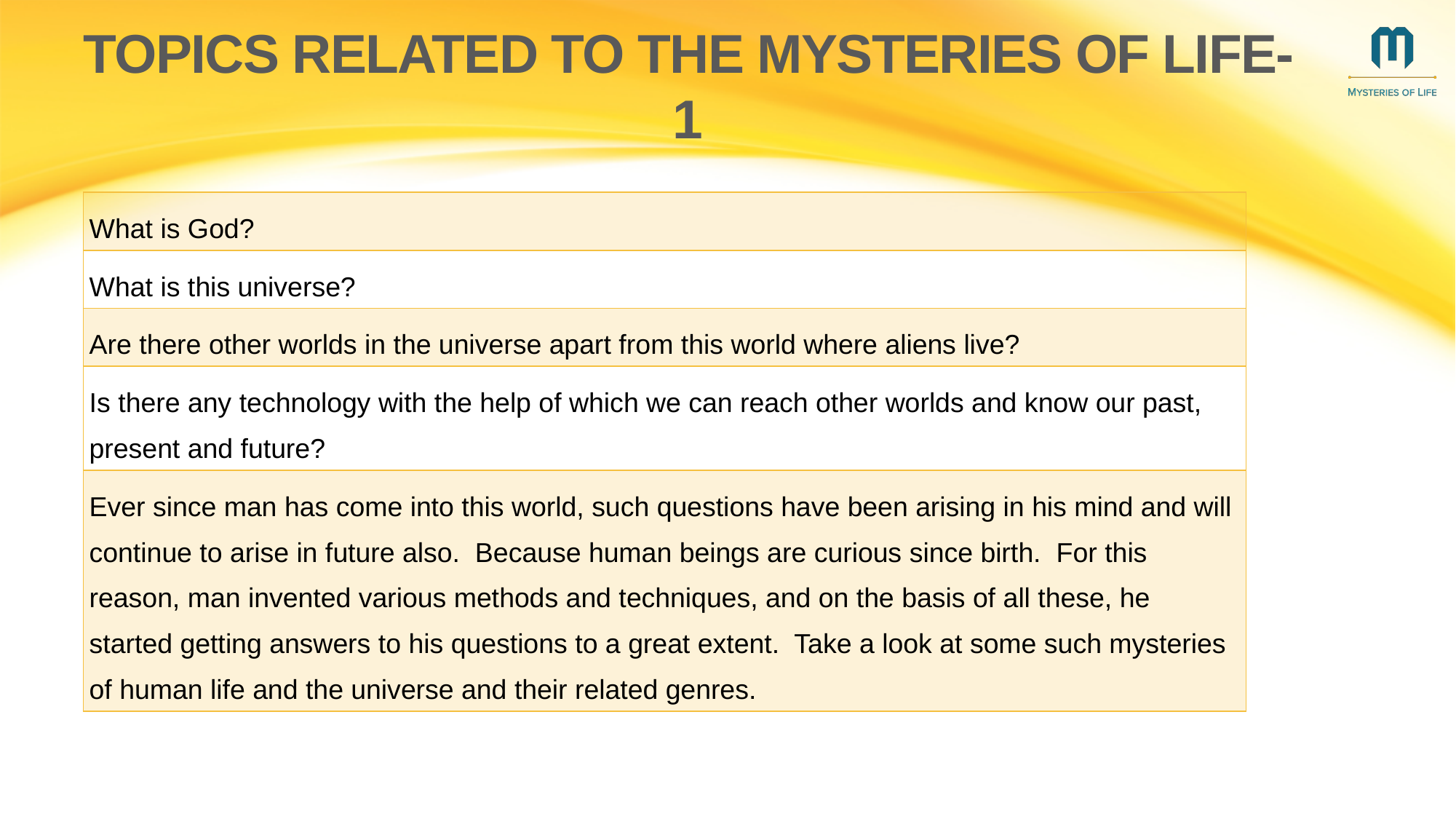

# topics related to the mysteries of life-1
| What is God? |
| --- |
| What is this universe? |
| Are there other worlds in the universe apart from this world where aliens live? |
| Is there any technology with the help of which we can reach other worlds and know our past, present and future? |
| Ever since man has come into this world, such questions have been arising in his mind and will continue to arise in future also. Because human beings are curious since birth. For this reason, man invented various methods and techniques, and on the basis of all these, he started getting answers to his questions to a great extent. Take a look at some such mysteries of human life and the universe and their related genres. |